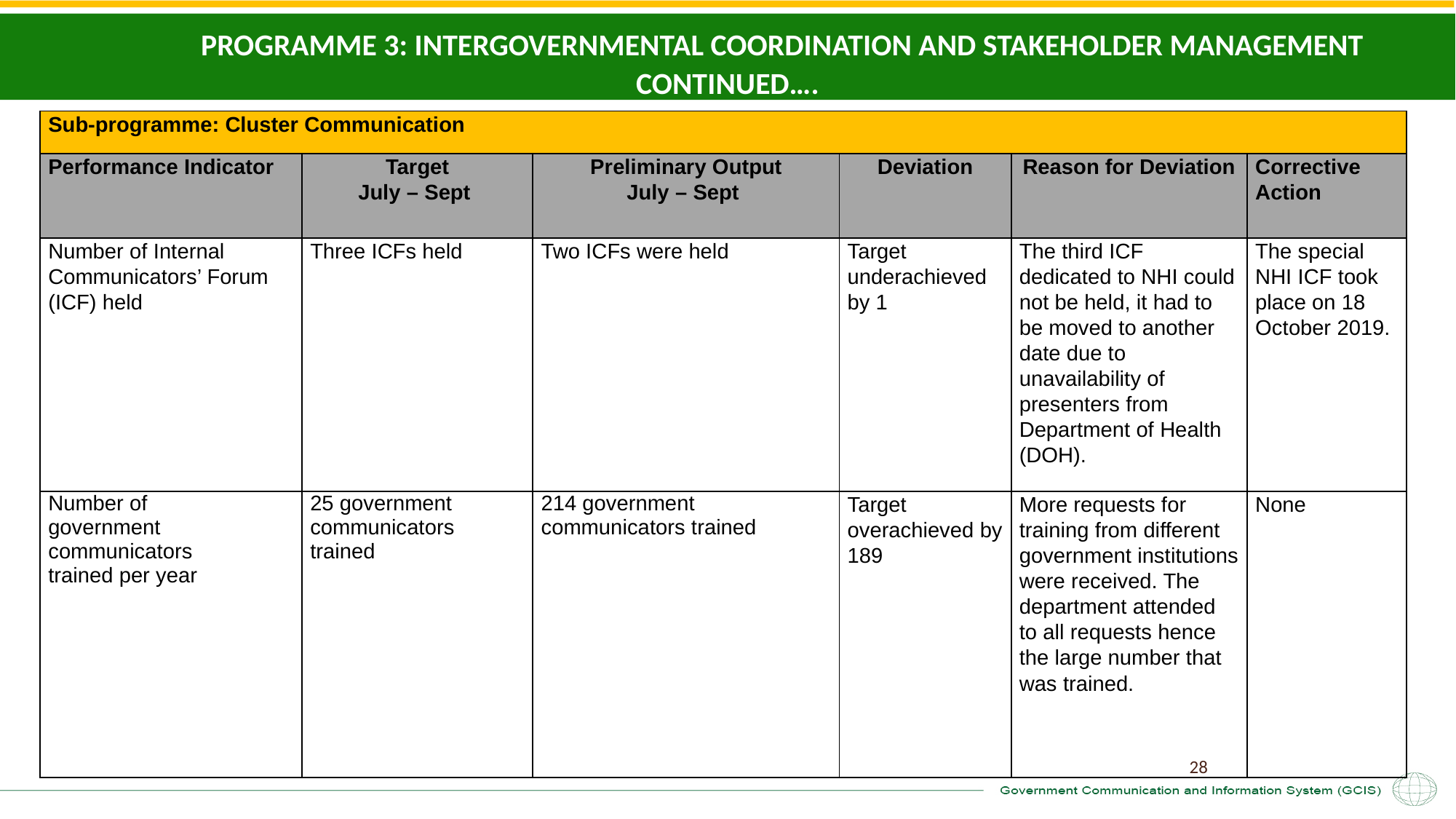

PROGRAMME 3: INTERGOVERNMENTAL COORDINATION AND STAKEHOLDER MANAGEMENT CONTINUED….
| Sub-programme: Cluster Communication |  |  |  |  |  |
| --- | --- | --- | --- | --- | --- |
| Performance Indicator | Target July – Sept | Preliminary Output July – Sept | Deviation | Reason for Deviation | Corrective Action |
| Number of Internal Communicators’ Forum (ICF) held | Three ICFs held | Two ICFs were held | Target underachieved by 1 | The third ICF dedicated to NHI could not be held, it had to be moved to another date due to unavailability of presenters from Department of Health (DOH). | The special NHI ICF took place on 18 October 2019. |
| Number of government communicators trained per year | 25 government communicators trained | 214 government communicators trained | Target overachieved by 189 | More requests for training from different government institutions were received. The department attended to all requests hence the large number that was trained. | None |

28